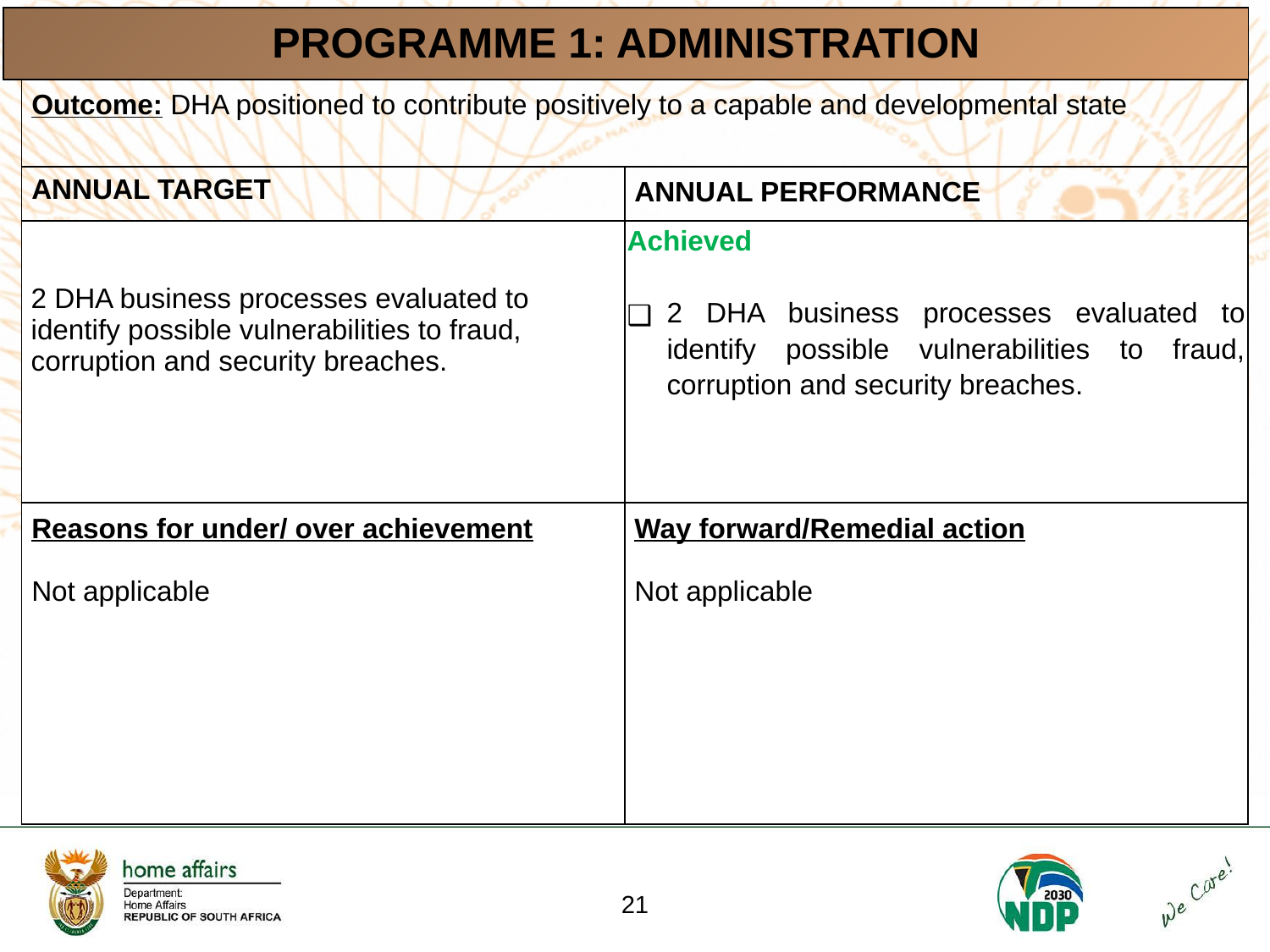

| PROGRAMME 1: ADMINISTRATION |
| --- |
| Outcome: DHA positioned to contribute positively to a capable and developmental state |  |
| --- | --- |
| ANNUAL TARGET | ANNUAL PERFORMANCE |
| 2 DHA business processes evaluated to identify possible vulnerabilities to fraud, corruption and security breaches. | Achieved 2 DHA business processes evaluated to identify possible vulnerabilities to fraud, corruption and security breaches. |
| Reasons for under/ over achievement Not applicable | Way forward/Remedial action Not applicable |

21